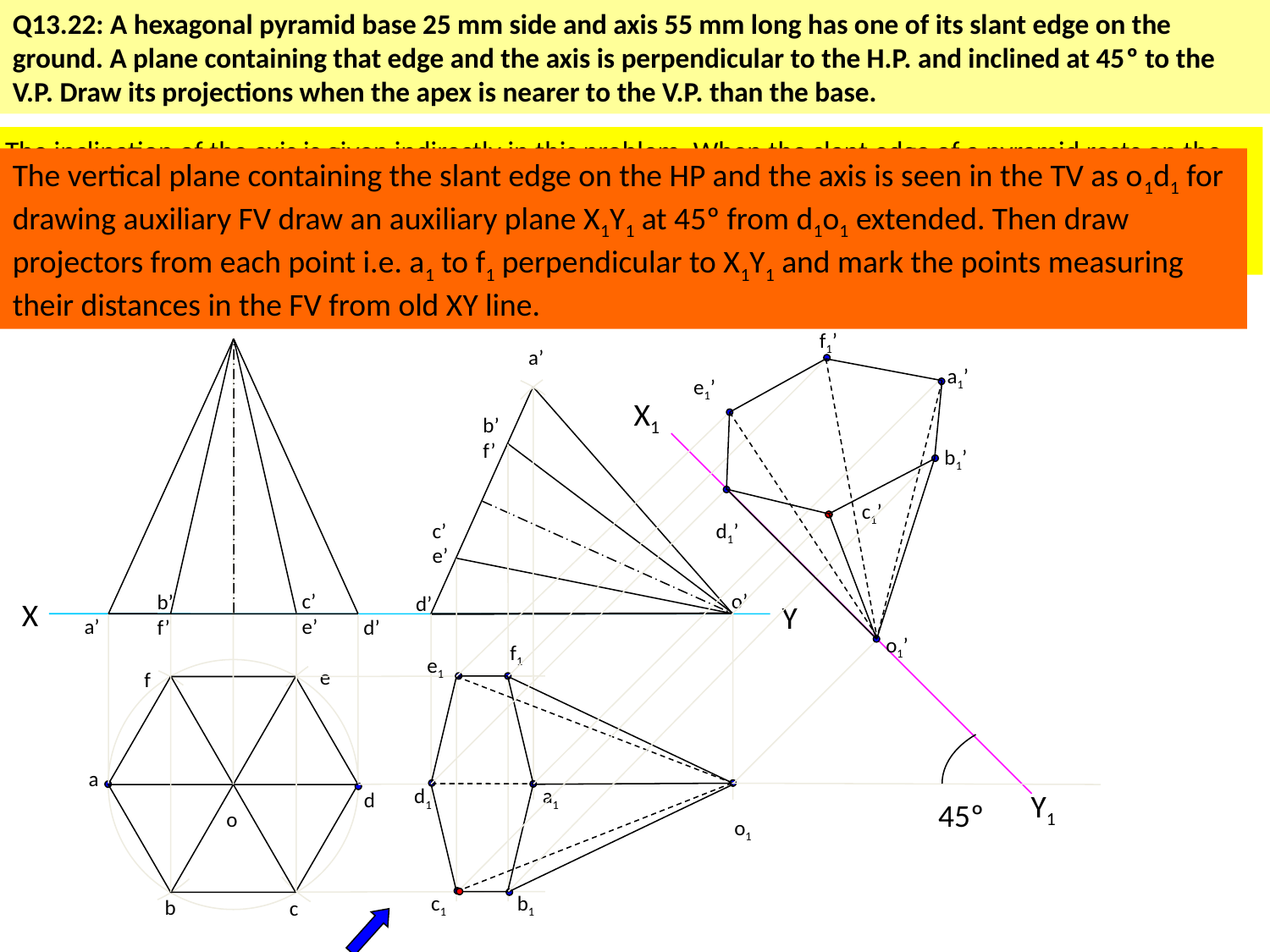

Q13.22: A hexagonal pyramid base 25 mm side and axis 55 mm long has one of its slant edge on the ground. A plane containing that edge and the axis is perpendicular to the H.P. and inclined at 45º to the V.P. Draw its projections when the apex is nearer to the V.P. than the base.
The inclination of the axis is given indirectly in this problem. When the slant edge of a pyramid rests on the HP its axis is inclined with the HP so while deciding first view the axis of the solid must be kept perpendicular to HP i.e. true shape of the base will be seen in the TV. Secondly when drawing hexagon in the TV we have to keep the corners at the extreme ends.
The vertical plane containing the slant edge on the HP and the axis is seen in the TV as o1d1 for drawing auxiliary FV draw an auxiliary plane X1Y1 at 45º from d1o1 extended. Then draw projectors from each point i.e. a1 to f1 perpendicular to X1Y1 and mark the points measuring their distances in the FV from old XY line.
o’
f1’
a’

a1’

e1’

X1
b’ f’

b1’

c1’
c’ e’
d1’

c’ e’
o’
b’ f’
d’
X
Y
a’
d’

o1’
f1

e1
e

f

a
d1
a1

Y1
d

45º
o
o1
c1
b1
b

c